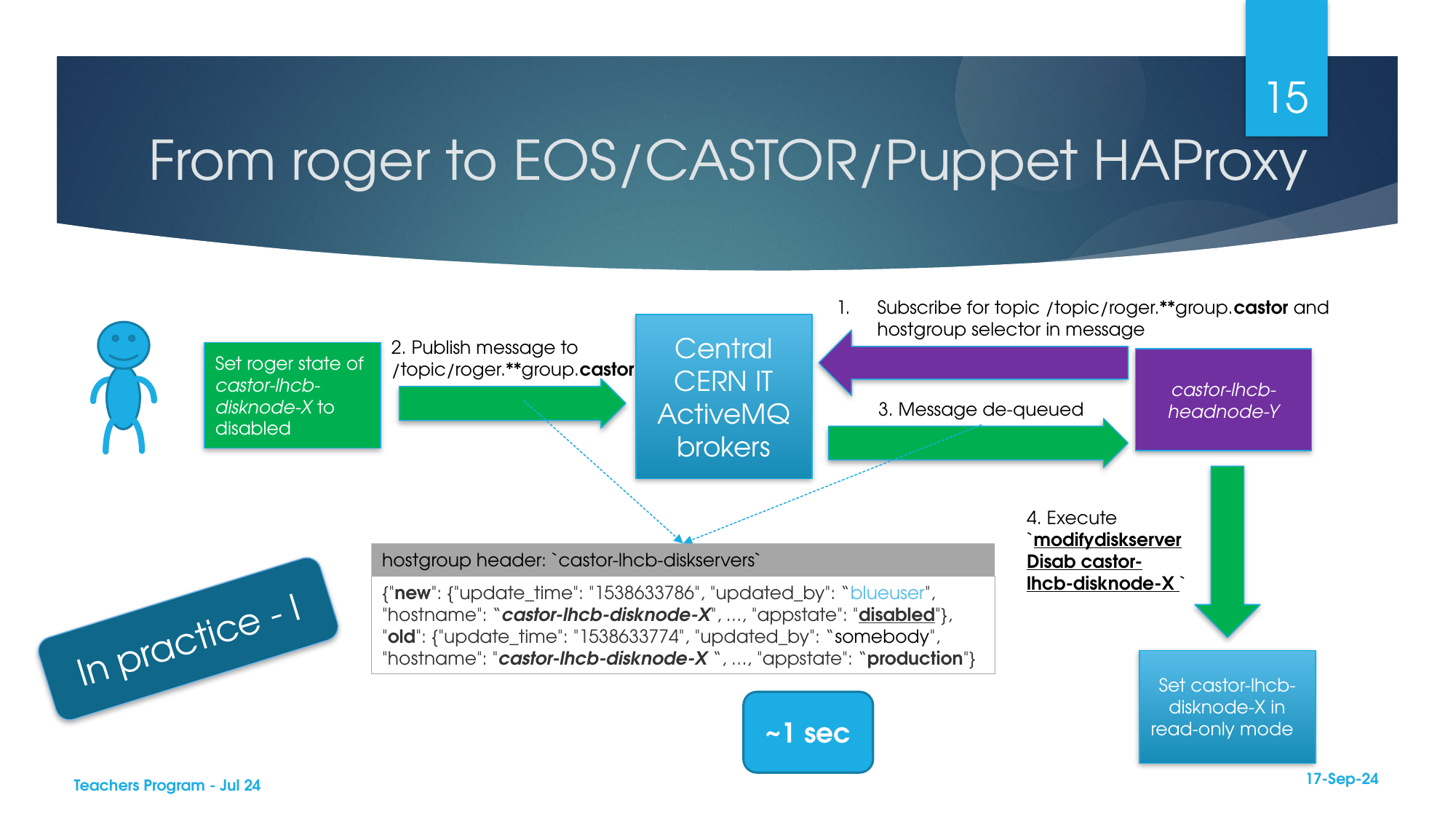

15
# From roger to EOS/CASTOR/Puppet HAProxy
Subscribe for topic /topic/roger.**group.castor and hostgroup selector in message
Central CERN IT ActiveMQ brokers

2. Publish message to /topic/roger.**group.castor
Set roger state of castor-lhcb-disknode-X to disabled
castor-lhcb-headnode-Y

3. Message de-queued

4. Execute `modifydiskserver Disab castor-lhcb-disknode-X `
hostgroup header: `castor-lhcb-diskservers`
{"new": {"update_time": "1538633786", "updated_by": “blueuser", "hostname": “castor-lhcb-disknode-X", …, "appstate": "disabled"}, "old": {"update_time": "1538633774", "updated_by": “somebody", "hostname": "castor-lhcb-disknode-X “, …, "appstate": “production"}
In practice - I
Set castor-lhcb-disknode-X in read-only mode
~1 sec
Teachers Program - Jul 24
17-Sep-24